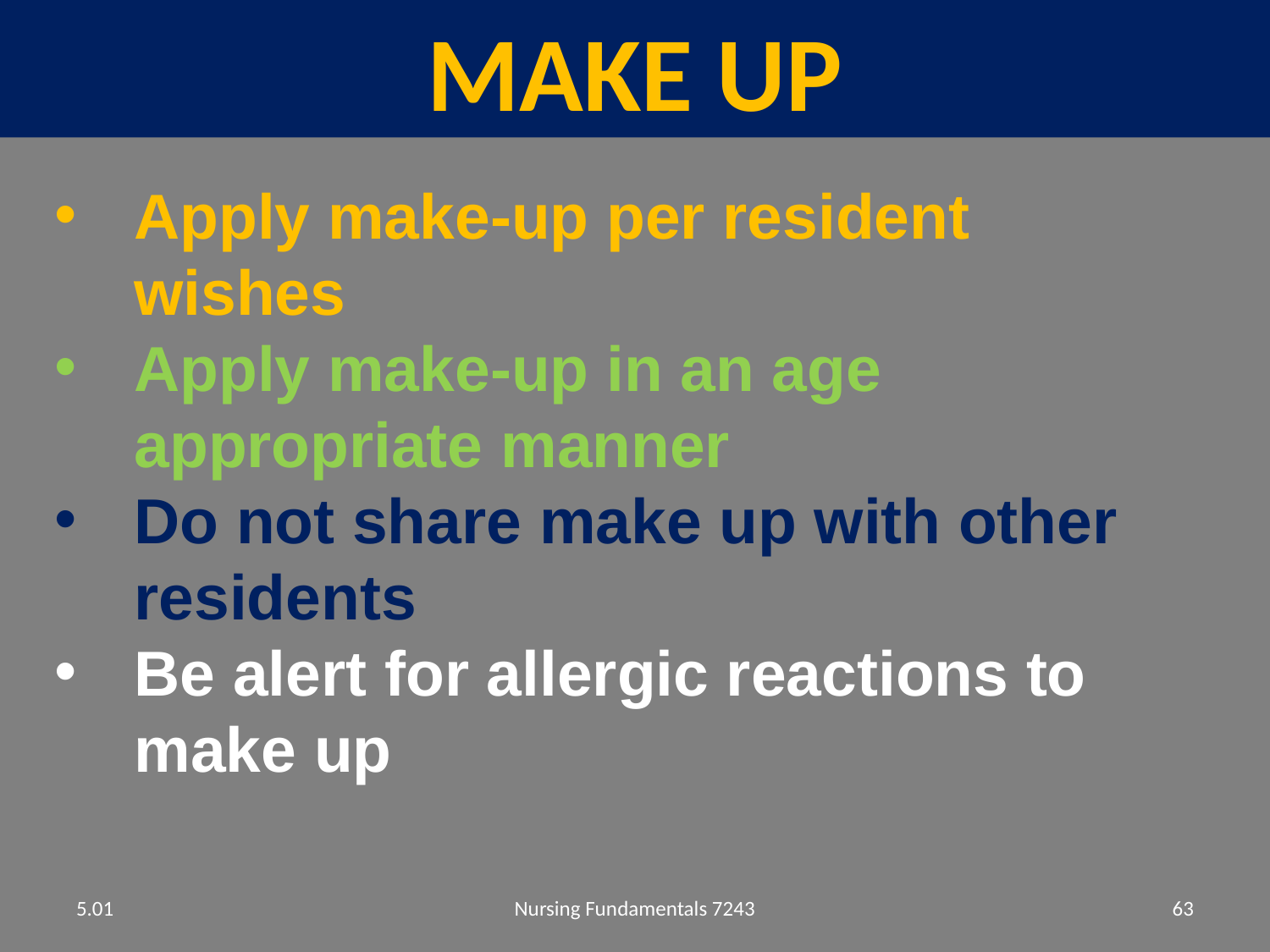

# Make up
Apply make-up per resident wishes
Apply make-up in an age appropriate manner
Do not share make up with other residents
Be alert for allergic reactions to make up
5.01
Nursing Fundamentals 7243
63